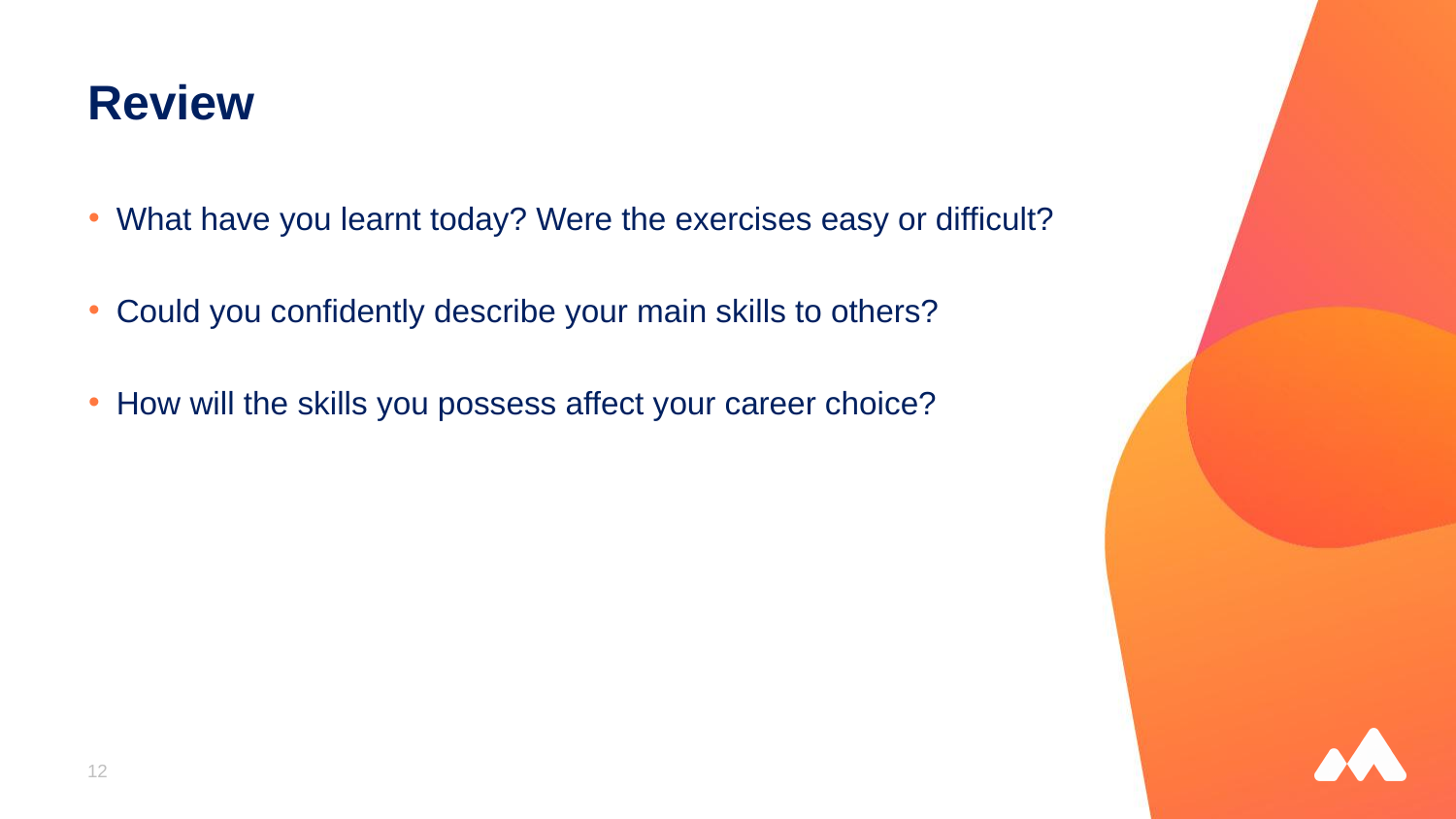

# Review
What have you learnt today? Were the exercises easy or difficult?

Could you confidently describe your main skills to others?

How will the skills you possess affect your career choice?

12